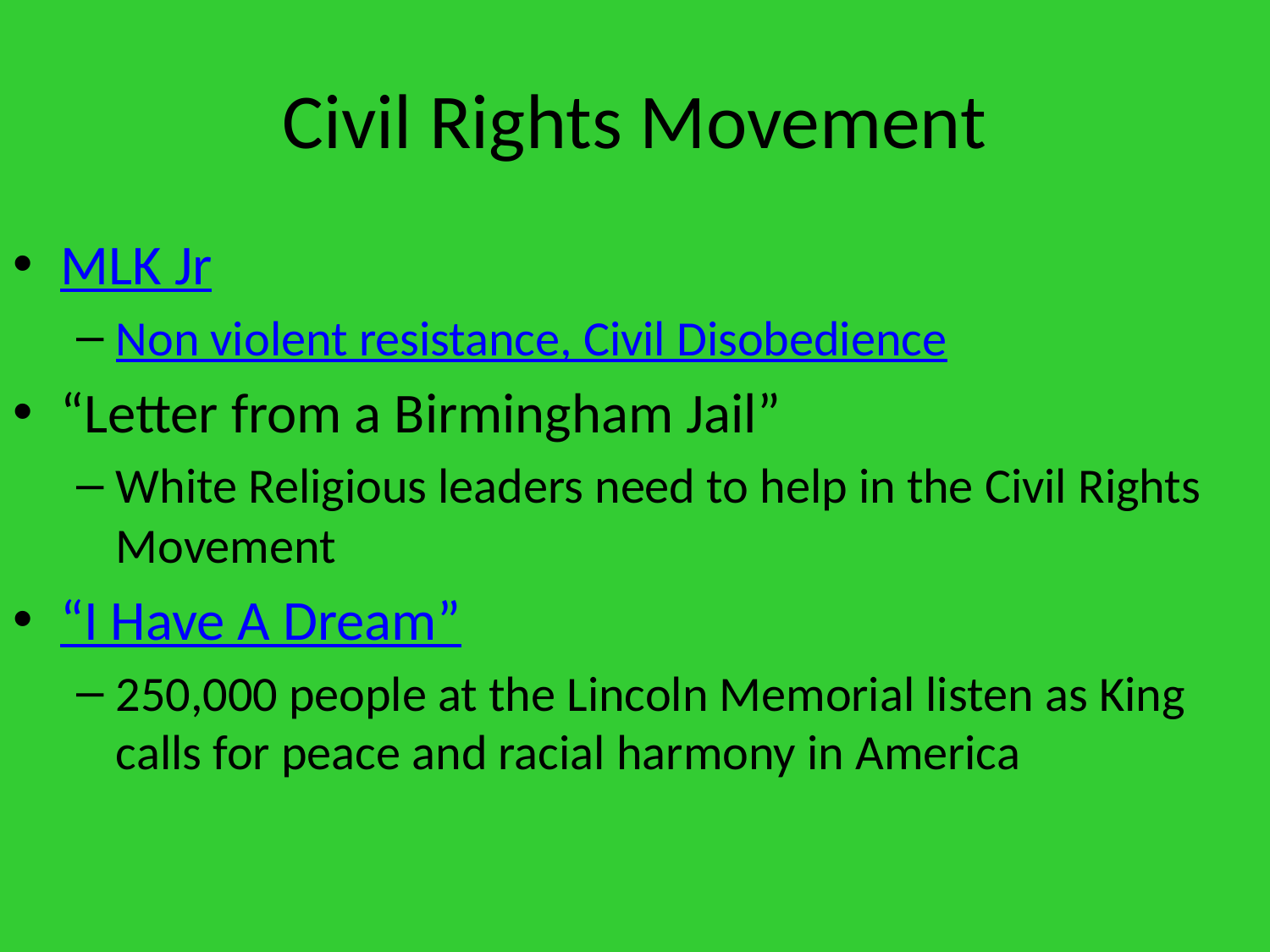

# Civil Rights Movement
MLK Jr
Non violent resistance, Civil Disobedience
“Letter from a Birmingham Jail”
White Religious leaders need to help in the Civil Rights Movement
“I Have A Dream”
250,000 people at the Lincoln Memorial listen as King calls for peace and racial harmony in America